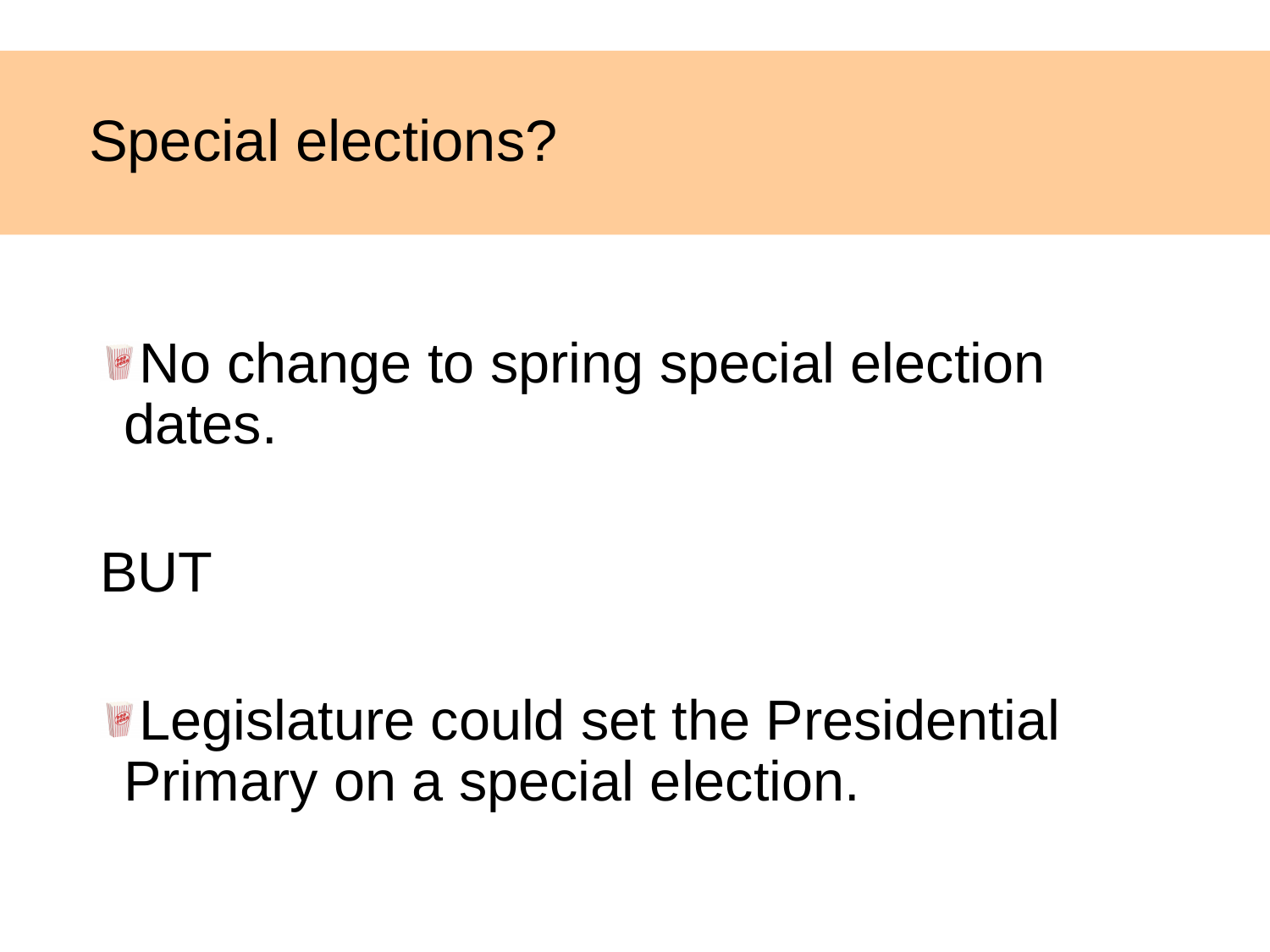

# Special elections?
No change to spring special election dates.

BUT

Legislature could set the Presidential Primary on a special election.